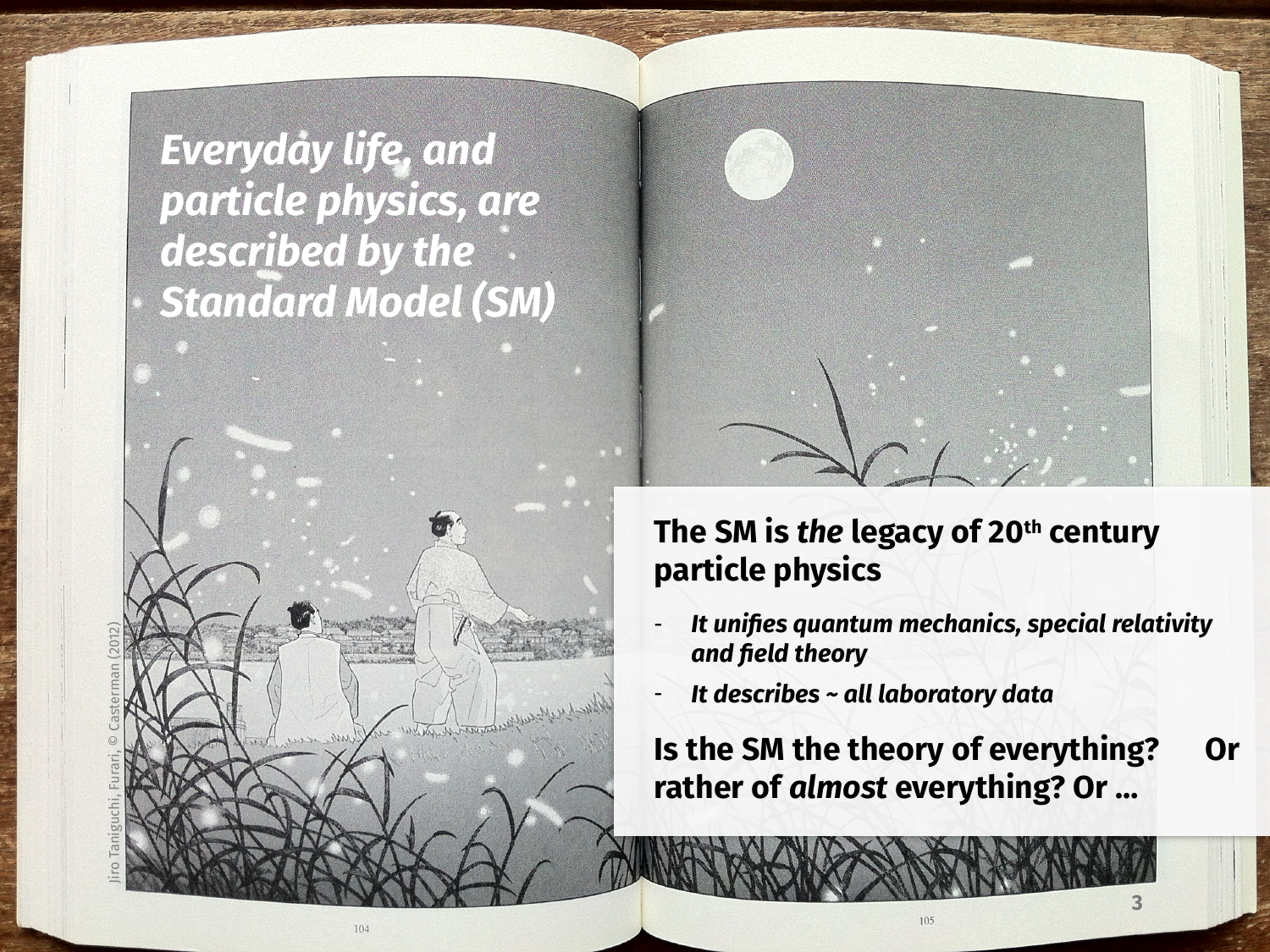

Everyday life, and particle physics, are described by the Standard Model (SM)

The SM is the legacy of 20th century particle physics
It unifies quantum mechanics, special relativity and field theory
It describes ~ all laboratory data
Is the SM the theory of everything?      Or rather of almost everything? Or …